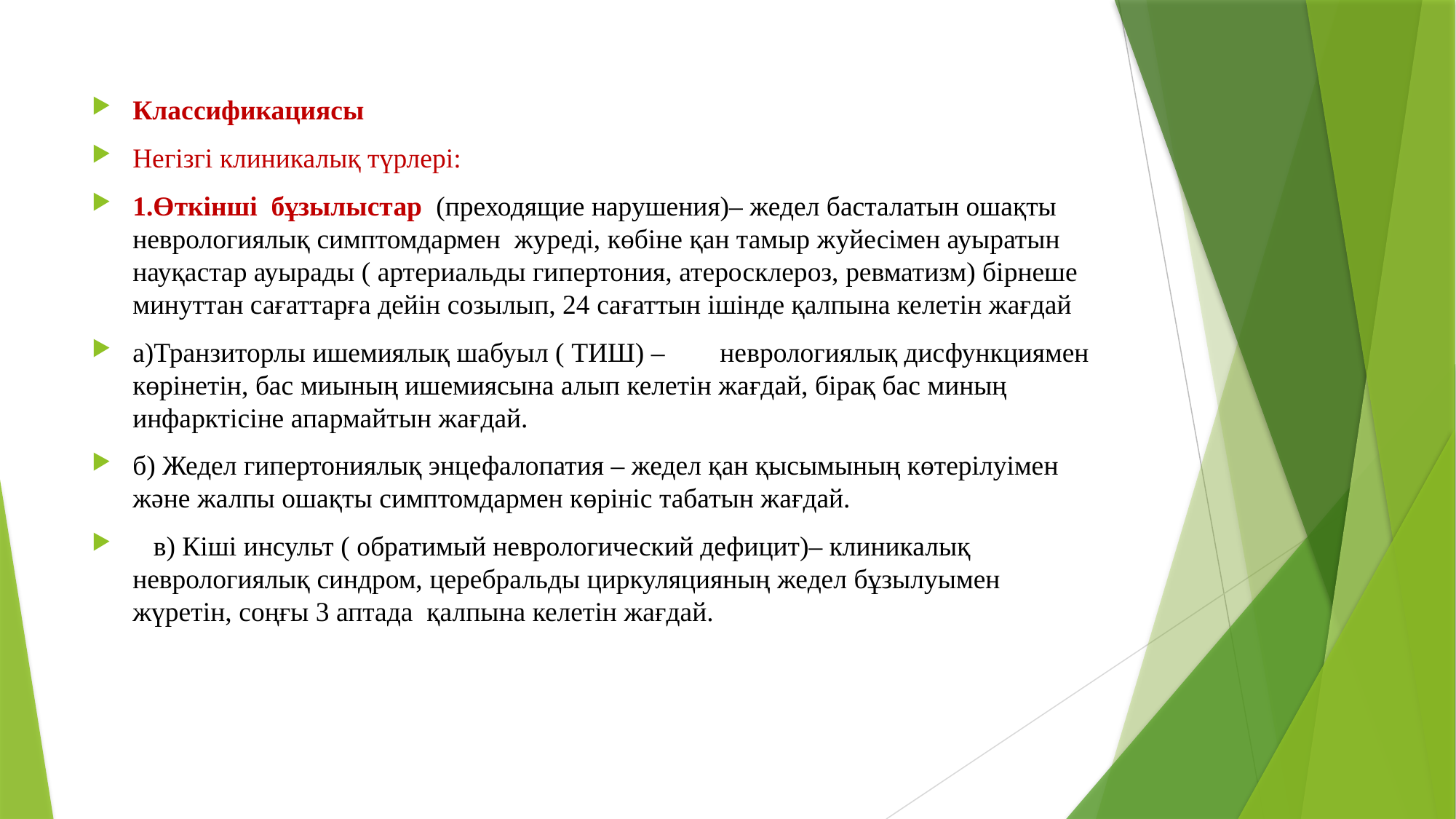

Классификациясы
Негізгі клиникалық түрлері:
1.Өткінші  бұзылыстар  (преходящие нарушения)– жедел басталатын ошақты неврологиялық симптомдармен  журеді, көбіне қан тамыр жуйесімен ауыратын науқастар ауырады ( артериальды гипертония, атеросклероз, ревматизм) бірнеше минуттан сағаттарға дейін созылып, 24 сағаттын ішінде қалпына келетін жағдай
а)Транзиторлы ишемиялық шабуыл ( ТИШ) –        неврологиялық дисфункциямен көрінетін, бас миының ишемиясына алып келетін жағдай, бірақ бас миның инфарктісіне апармайтын жағдай.
б) Жедел гипертониялық энцефалопатия – жедел қан қысымының көтерілуімен және жалпы ошақты симптомдармен көрініс табатын жағдай.
   в) Кіші инсульт ( обратимый неврологический дефицит)– клиникалық неврологиялық синдром, церебральды циркуляцияның жедел бұзылуымен жүретін, соңғы 3 аптада  қалпына келетін жағдай.